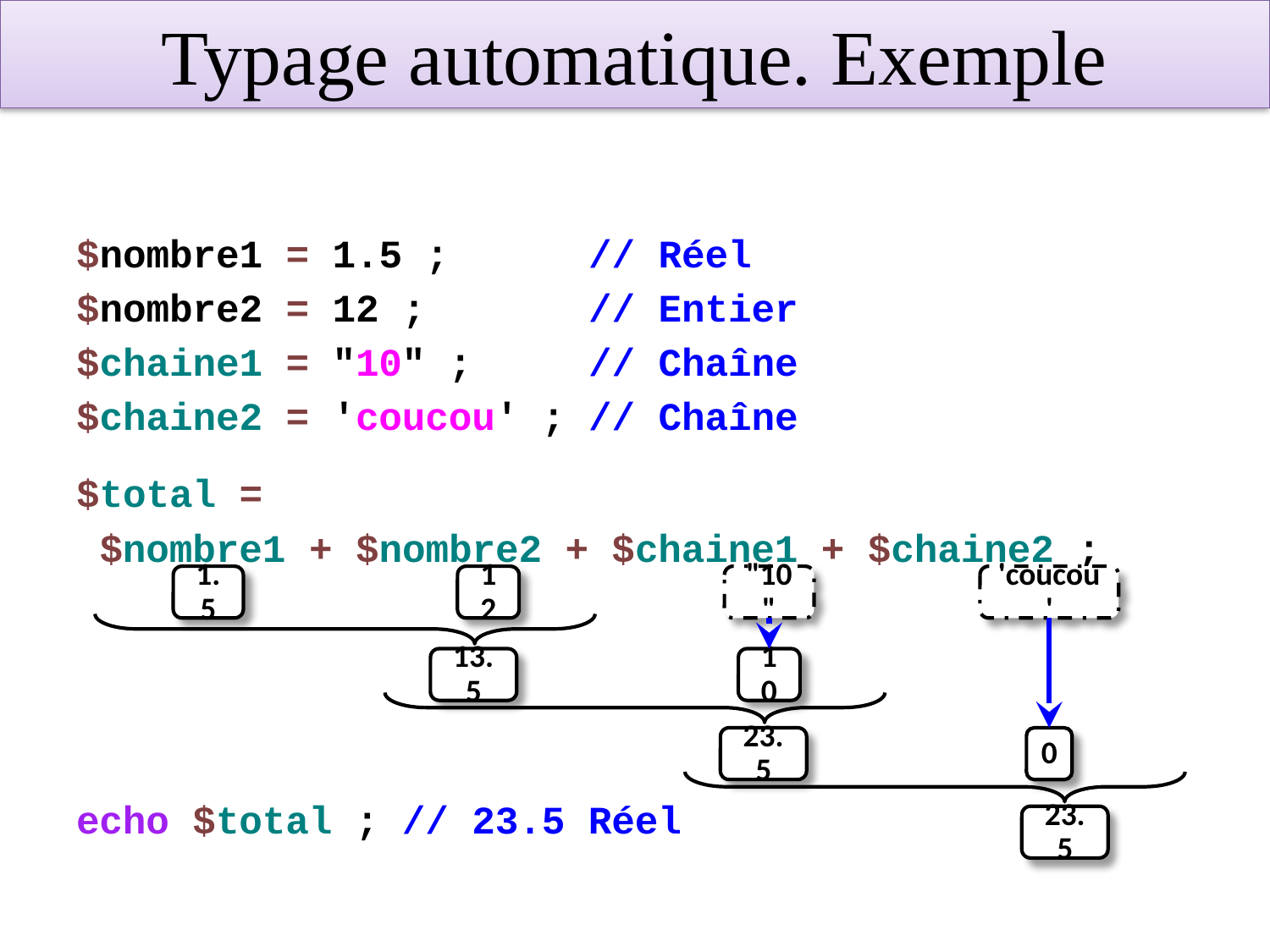

# Typage automatique. Exemple
$nombre1 = 1.5 ;      // Réel
$nombre2 = 12 ;       // Entier
$chaine1 = "10" ;     // Chaîne
$chaine2 = 'coucou' ; // Chaîne

$total =
 $nombre1 + $nombre2 + $chaine1 + $chaine2 ;

echo $total ; // 23.5 Réel

1.5
12
"10"
'coucou'
13.5
10
23.5
0
23.5